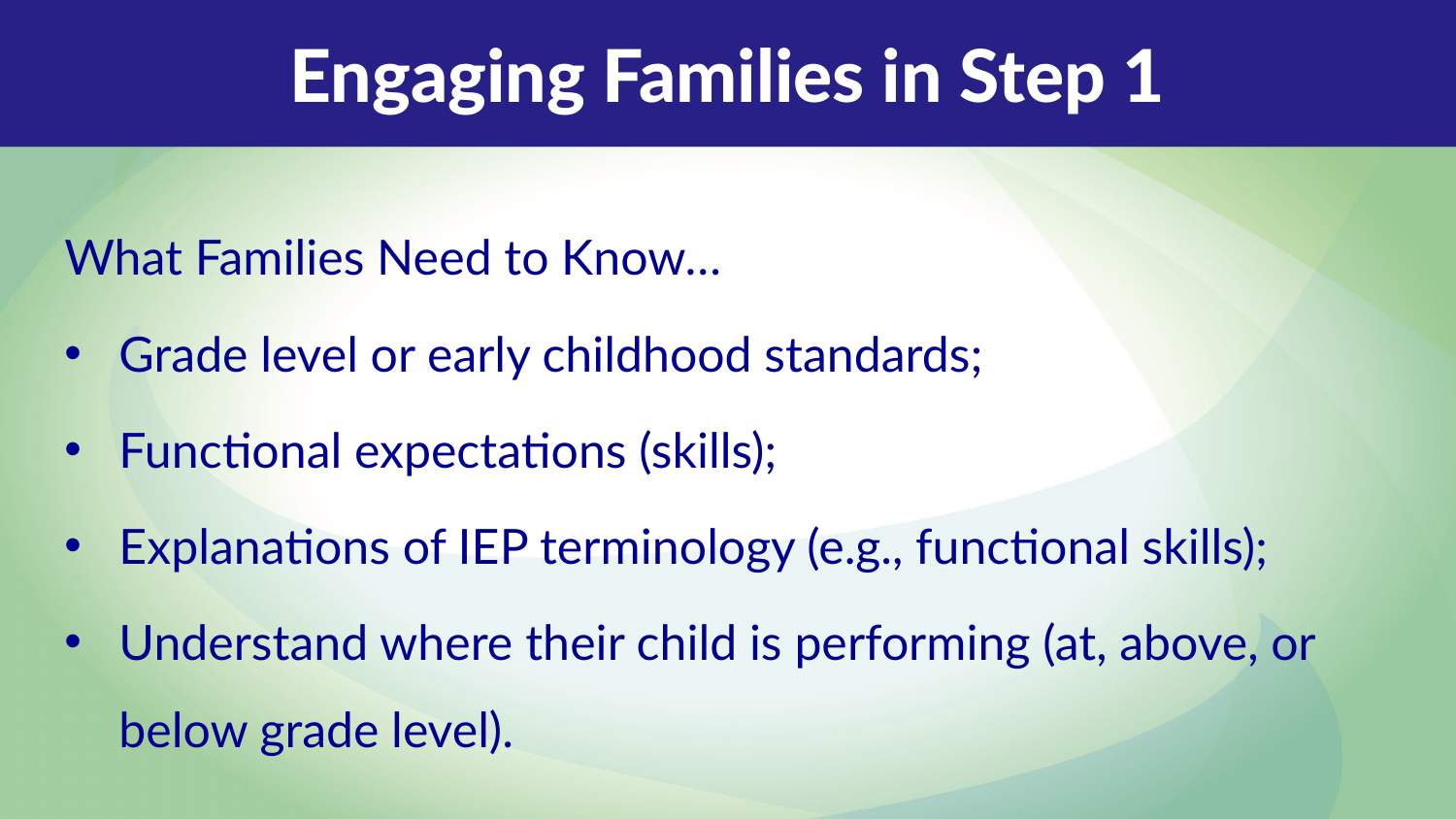

Engaging Families in Step 1
What Families Need to Know…
Grade level or early childhood standards;
Functional expectations (skills);
Explanations of IEP terminology (e.g., functional skills);
Understand where their child is performing (at, above, or below grade level).